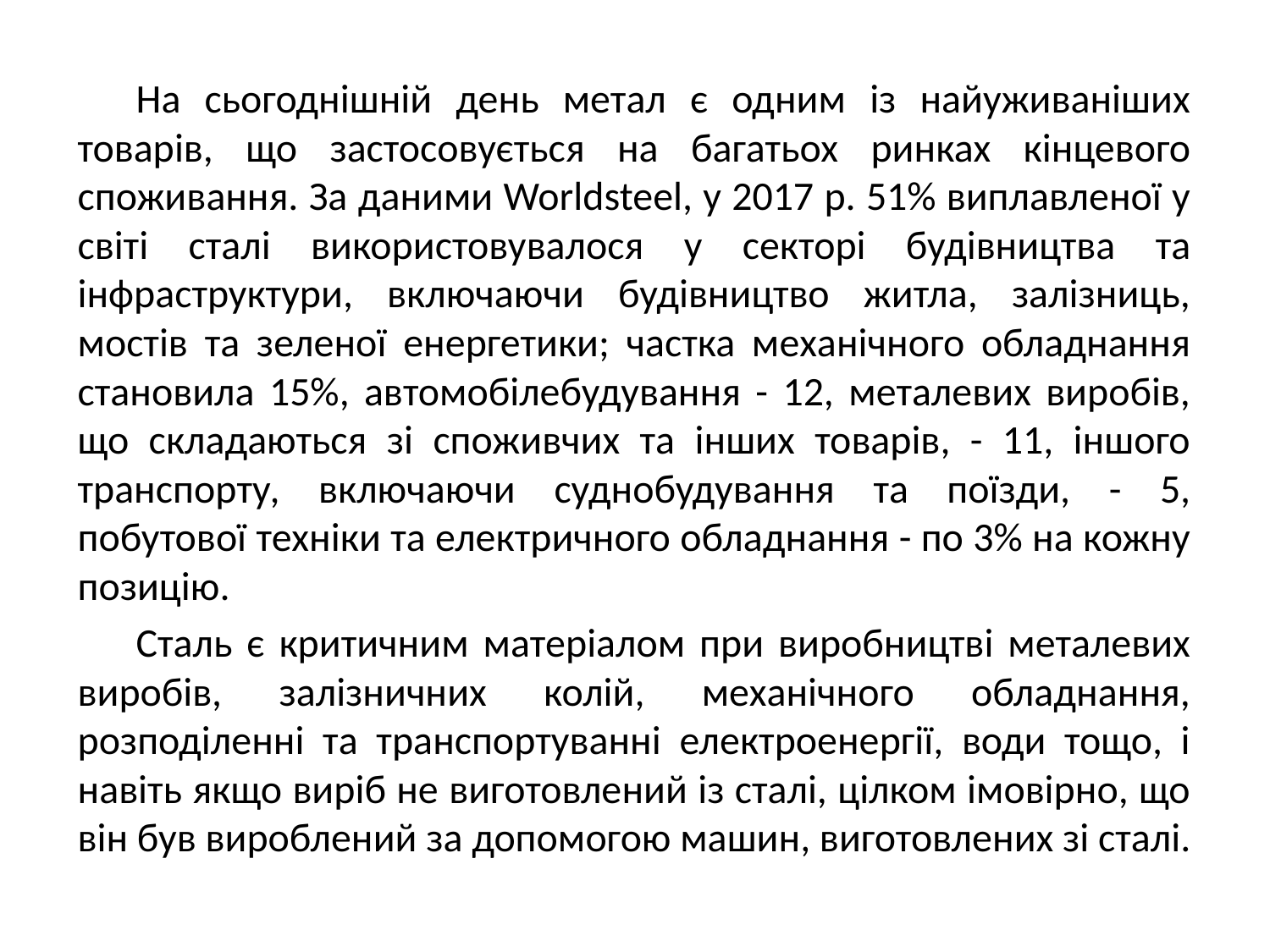

На сьогоднішній день метал є одним із найуживаніших товарів, що застосовується на багатьох ринках кінцевого споживання. За даними Worldsteel, у 2017 р. 51% виплавленої у світі сталі використовувалося у секторі будівництва та інфраструктури, включаючи будівництво житла, залізниць, мостів та зеленої енергетики; частка механічного обладнання становила 15%, автомобілебудування - 12, металевих виробів, що складаються зі споживчих та інших товарів, - 11, іншого транспорту, включаючи суднобудування та поїзди, - 5, побутової техніки та електричного обладнання - по 3% на кожну позицію.
Сталь є критичним матеріалом при виробництві металевих виробів, залізничних колій, механічного обладнання, розподіленні та транспортуванні електроенергії, води тощо, і навіть якщо виріб не виготовлений із сталі, цілком імовірно, що він був вироблений за допомогою машин, виготовлених зі сталі.